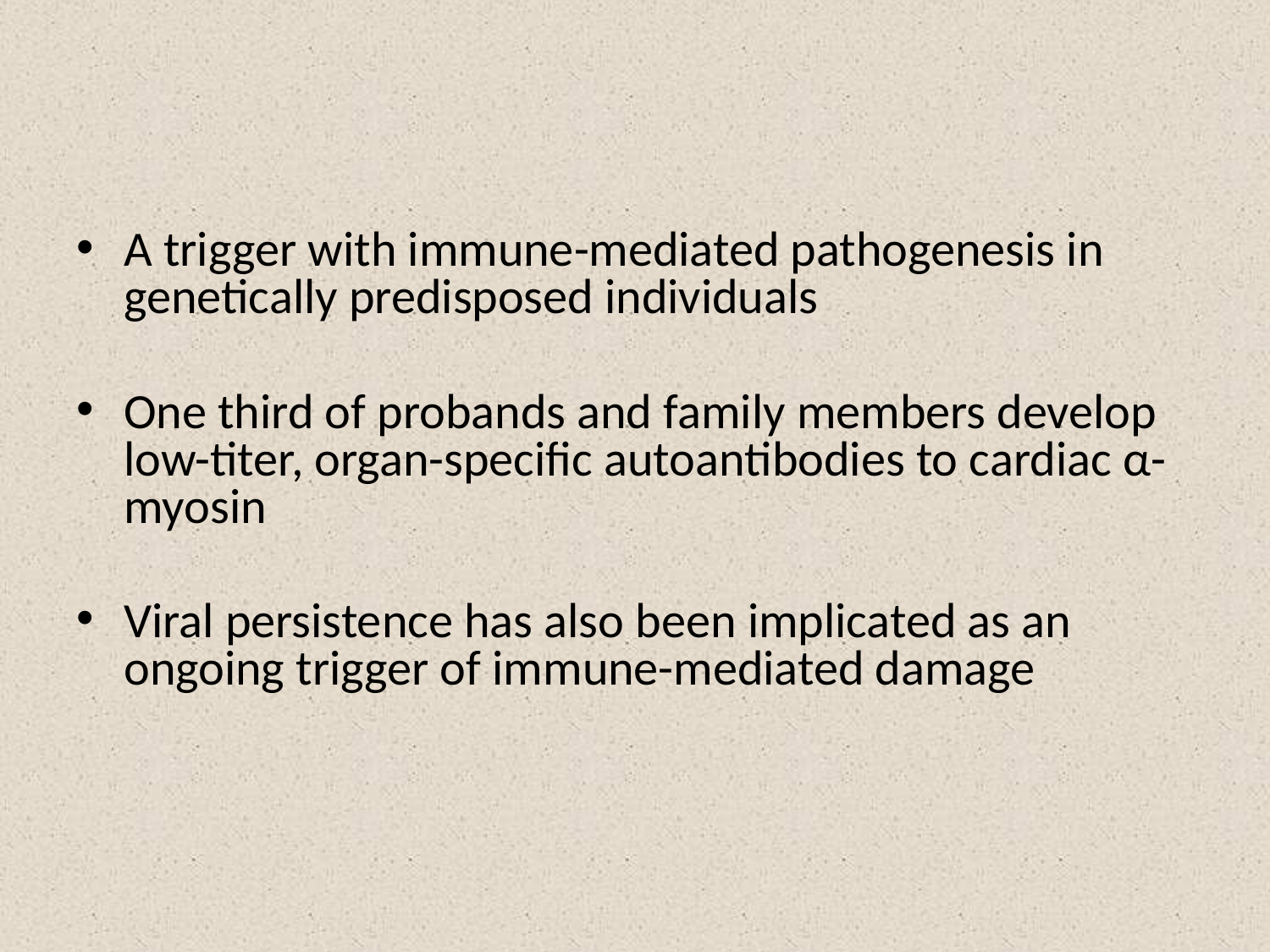

#
A trigger with immune-mediated pathogenesis in genetically predisposed individuals

One third of probands and family members develop low-titer, organ-specific autoantibodies to cardiac α-myosin

Viral persistence has also been implicated as an ongoing trigger of immune-mediated damage